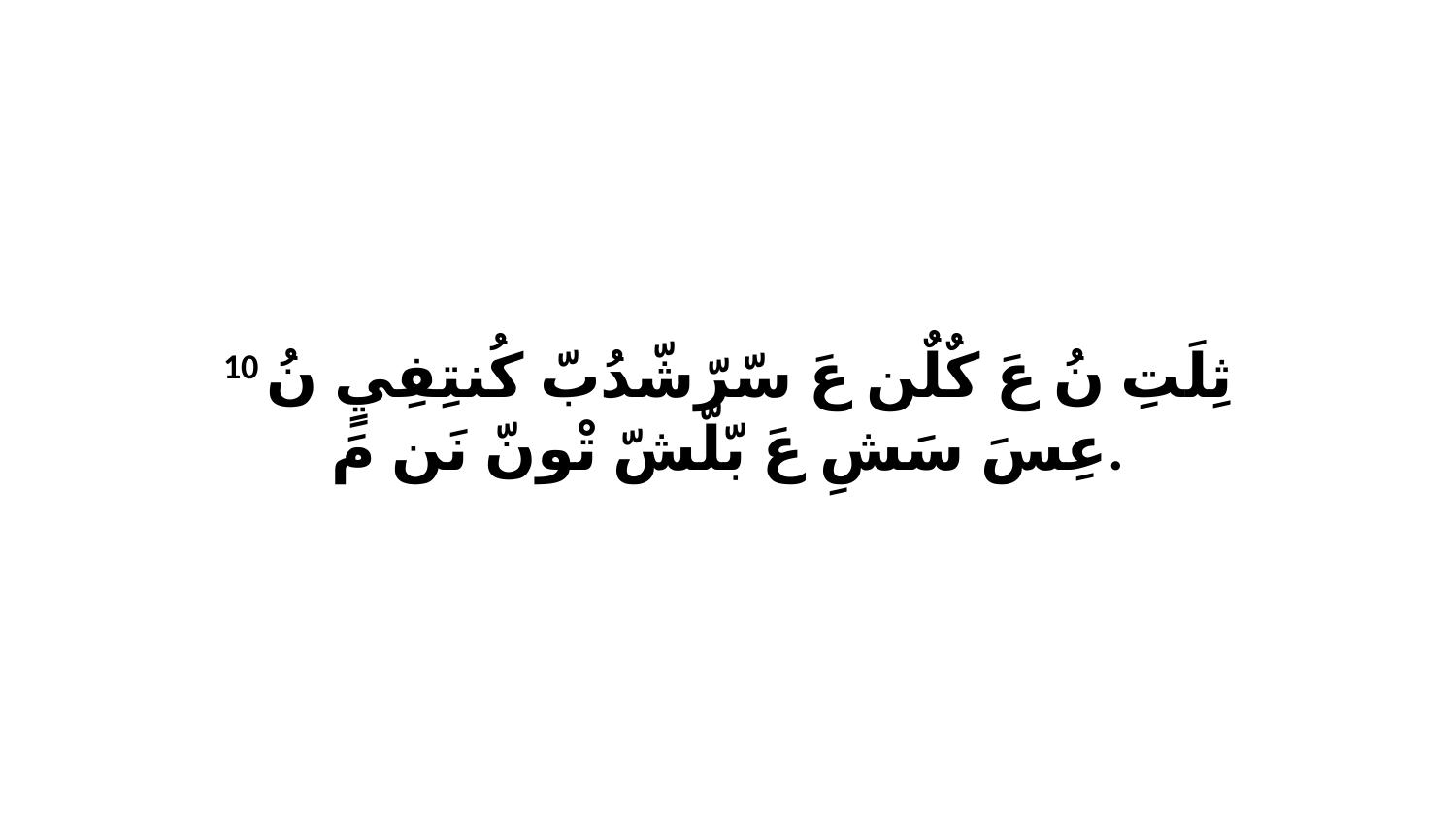

10 ثِلَتِ نُ عَ كٌلٌن عَ سّرّشّدُبّ كُنتِفِيٍ نُ عِسَ سَشِ عَ بّلّشّ تْونّ نَن مَ.